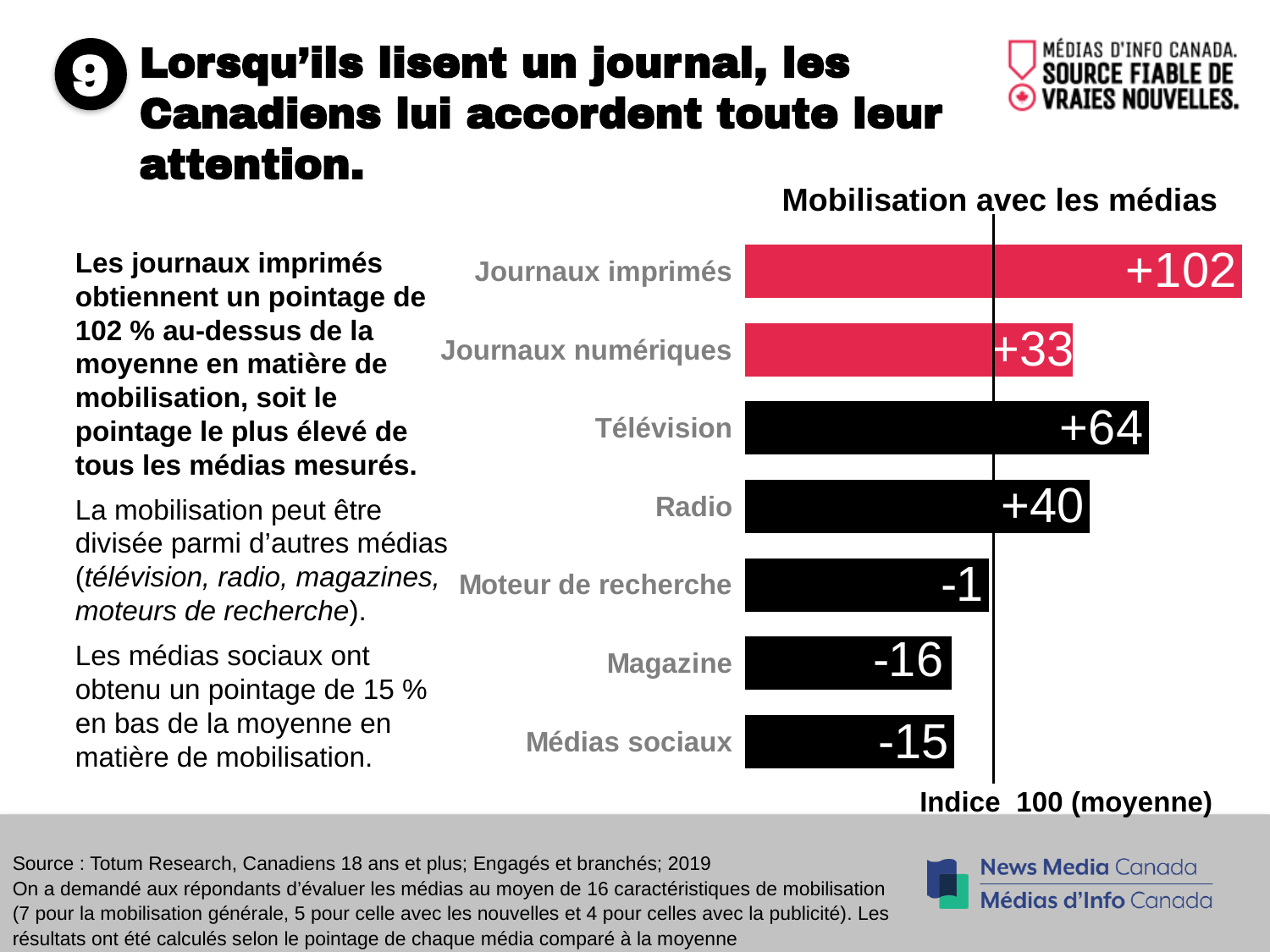

9
# Lorsqu’ils lisent un journal, les Canadiens lui accordent toute leur attention.

Mobilisation avec les médias

### Chart

| Category | Aduts 18+ |
|---|---|
| Journaux imprimés | 202.0 |
| Journaux numériques | 133.0 |
| Télévision | 164.0 |
| Radio | 140.0 |
| Moteur de recherche | 99.0 |
| Magazine | 84.0 |
| Médias sociaux | 85.0 |
Les journaux imprimés obtiennent un pointage de 102 % au-dessus de la moyenne en matière de mobilisation, soit le pointage le plus élevé de tous les médias mesurés.
La mobilisation peut être divisée parmi d’autres médias (télévision, radio, magazines, moteurs de recherche).
Les médias sociaux ont obtenu un pointage de 15 % en bas de la moyenne en matière de mobilisation.
Source : Totum Research, Canadiens 18 ans et plus; Engagés et branchés; 2019
On a demandé aux répondants d’évaluer les médias au moyen de 16 caractéristiques de mobilisation (7 pour la mobilisation générale, 5 pour celle avec les nouvelles et 4 pour celles avec la publicité). Les résultats ont été calculés selon le pointage de chaque média comparé à la moyenne